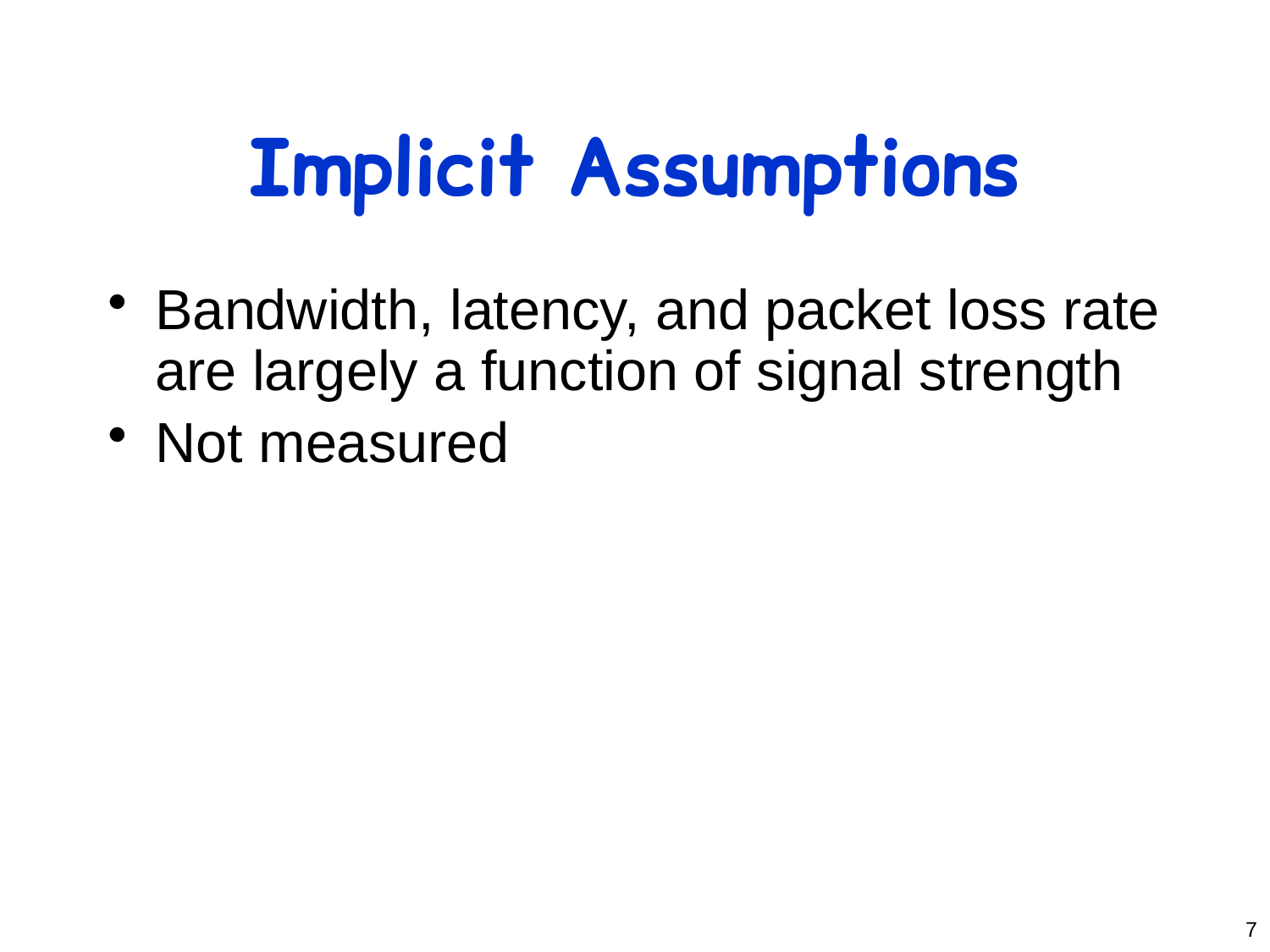

# Implicit Assumptions
Bandwidth, latency, and packet loss rate are largely a function of signal strength
Not measured

7